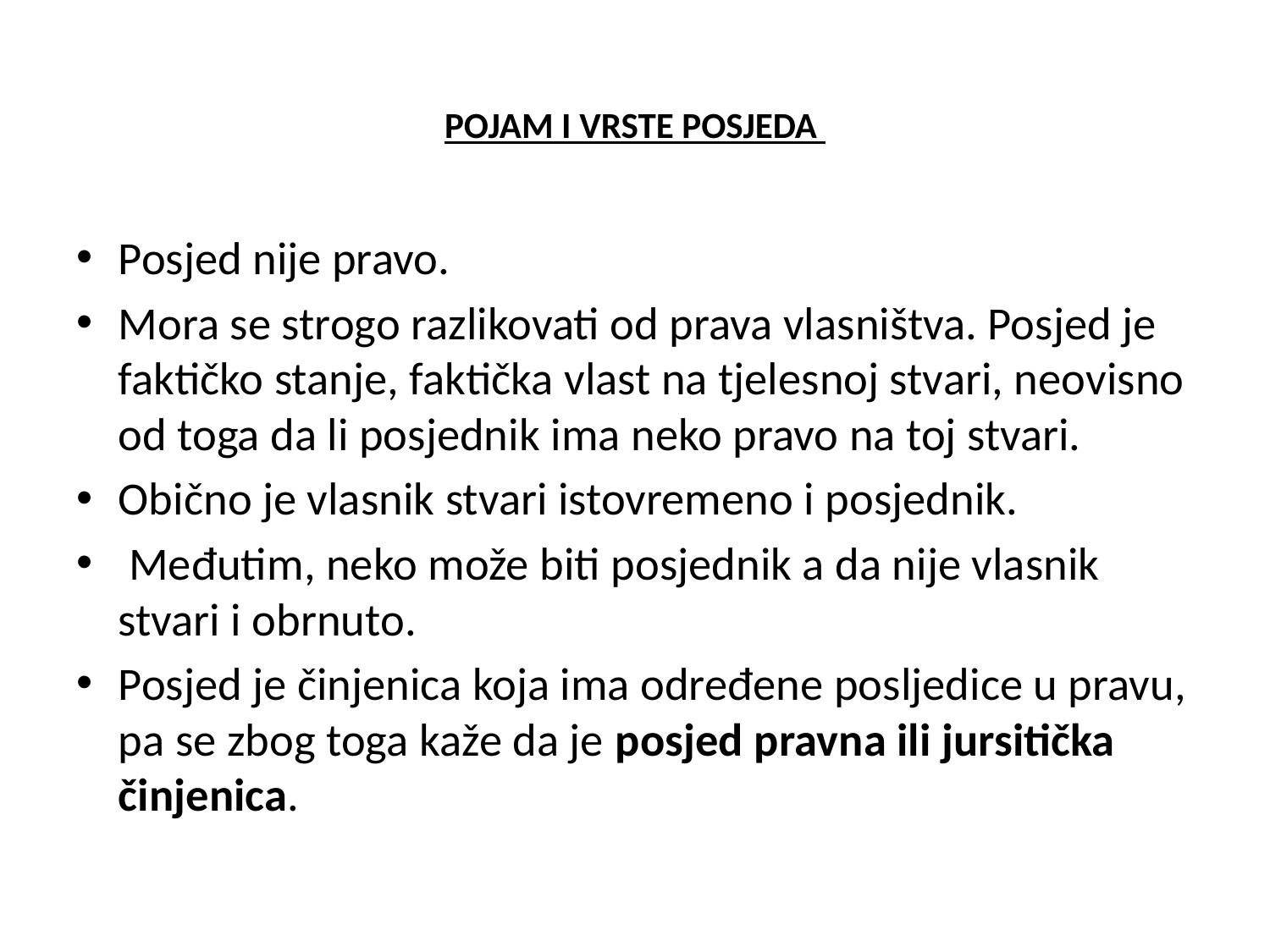

# POJAM I VRSTE POSJEDA
Posjed nije pravo.
Mora se strogo razlikovati od prava vlasništva. Posjed je faktičko stanje, faktička vlast na tjelesnoj stvari, neovisno od toga da li posjednik ima neko pravo na toj stvari.
Obično je vlasnik stvari istovremeno i posjednik.
 Međutim, neko može biti posjednik a da nije vlasnik stvari i obrnuto.
Posjed je činjenica koja ima određene posljedice u pravu, pa se zbog toga kaže da je posjed pravna ili jursitička činjenica.